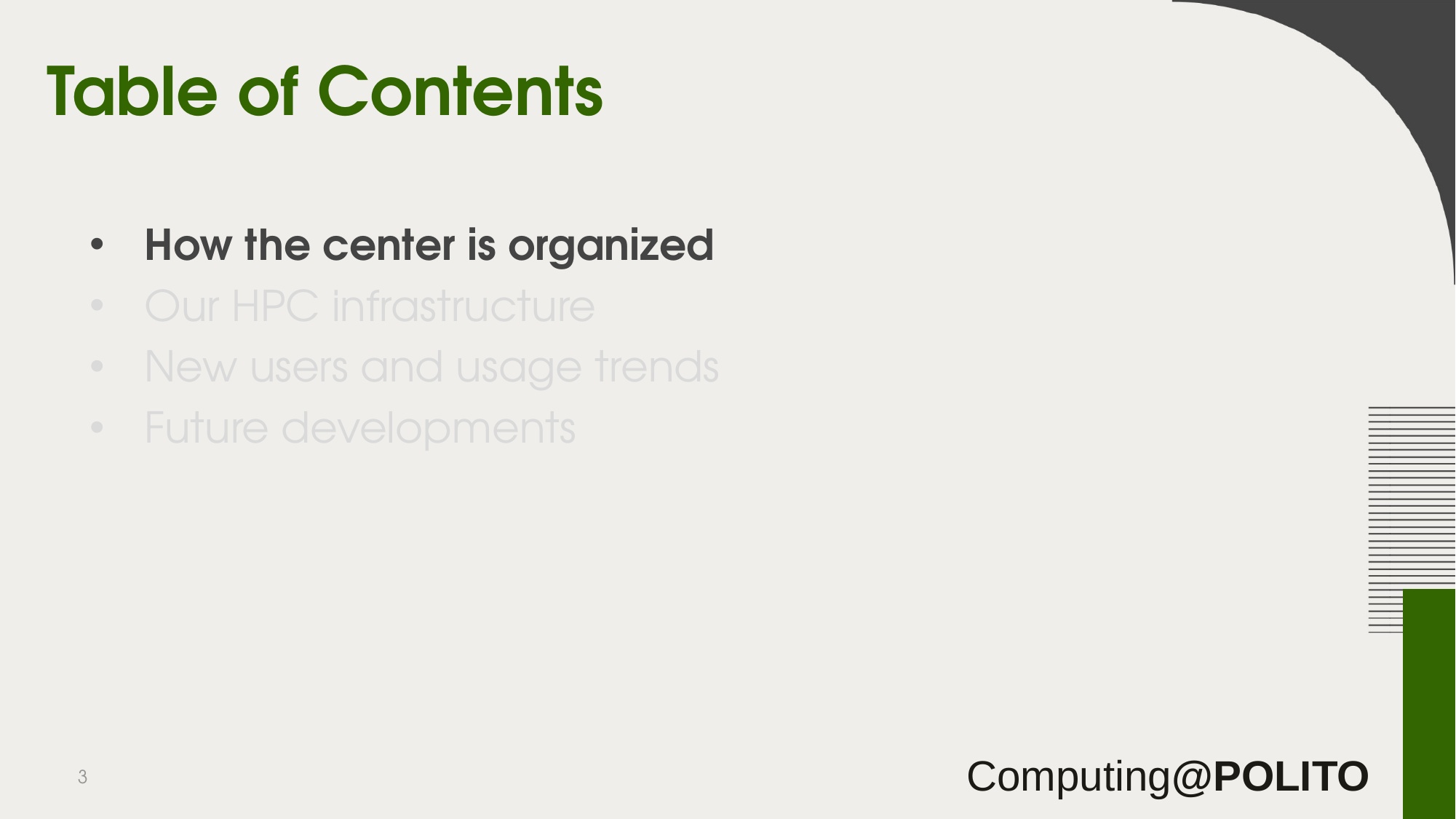

# Table of Contents
How the center is organized
Our HPC infrastructure
New users and usage trends
Future developments
3